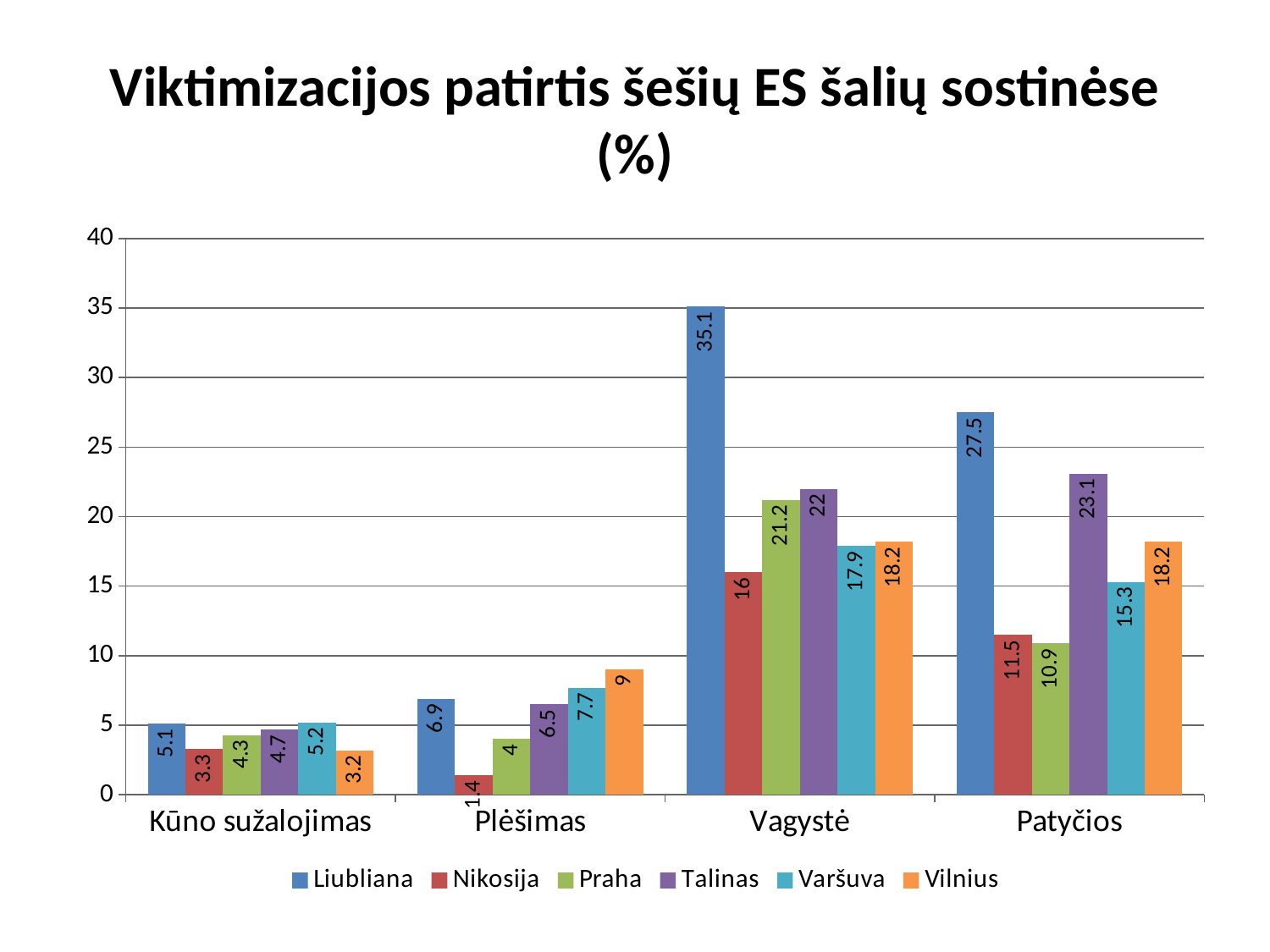

# Viktimizacijos patirtis šešių ES šalių sostinėse (%)

### Chart

| Category | Liubliana | Nikosija | Praha | Talinas | Varšuva | Vilnius |
|---|---|---|---|---|---|---|
| Kūno sužalojimas | 5.1 | 3.3 | 4.3 | 4.7 | 5.2 | 3.2 |
| Plėšimas | 6.9 | 1.4 | 4.0 | 6.5 | 7.7 | 9.0 |
| Vagystė | 35.1 | 16.0 | 21.2 | 22.0 | 17.9 | 18.2 |
| Patyčios | 27.5 | 11.5 | 10.9 | 23.1 | 15.3 | 18.2 |